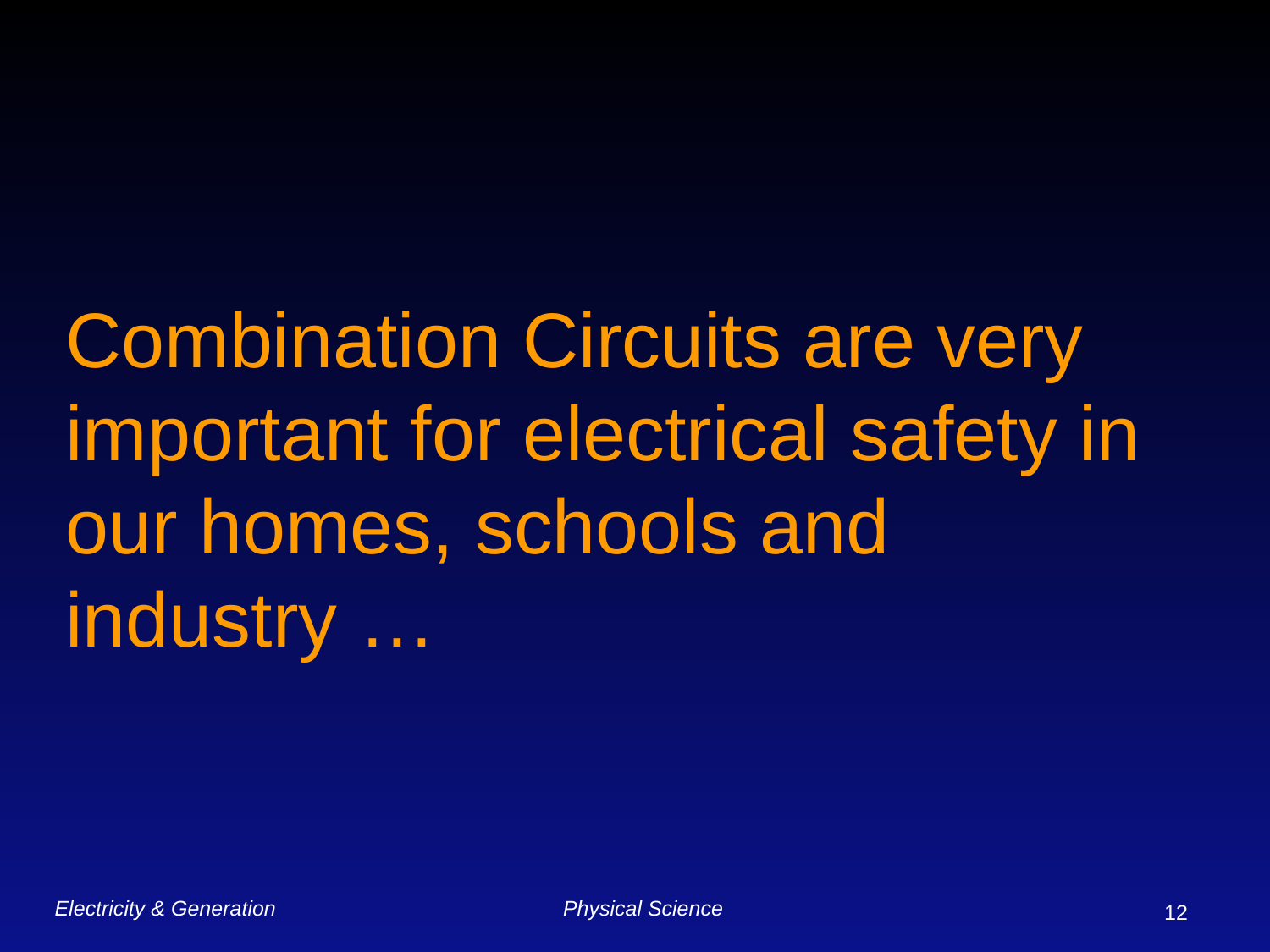

# Combination Circuits are very important for electrical safety in our homes, schools and industry …